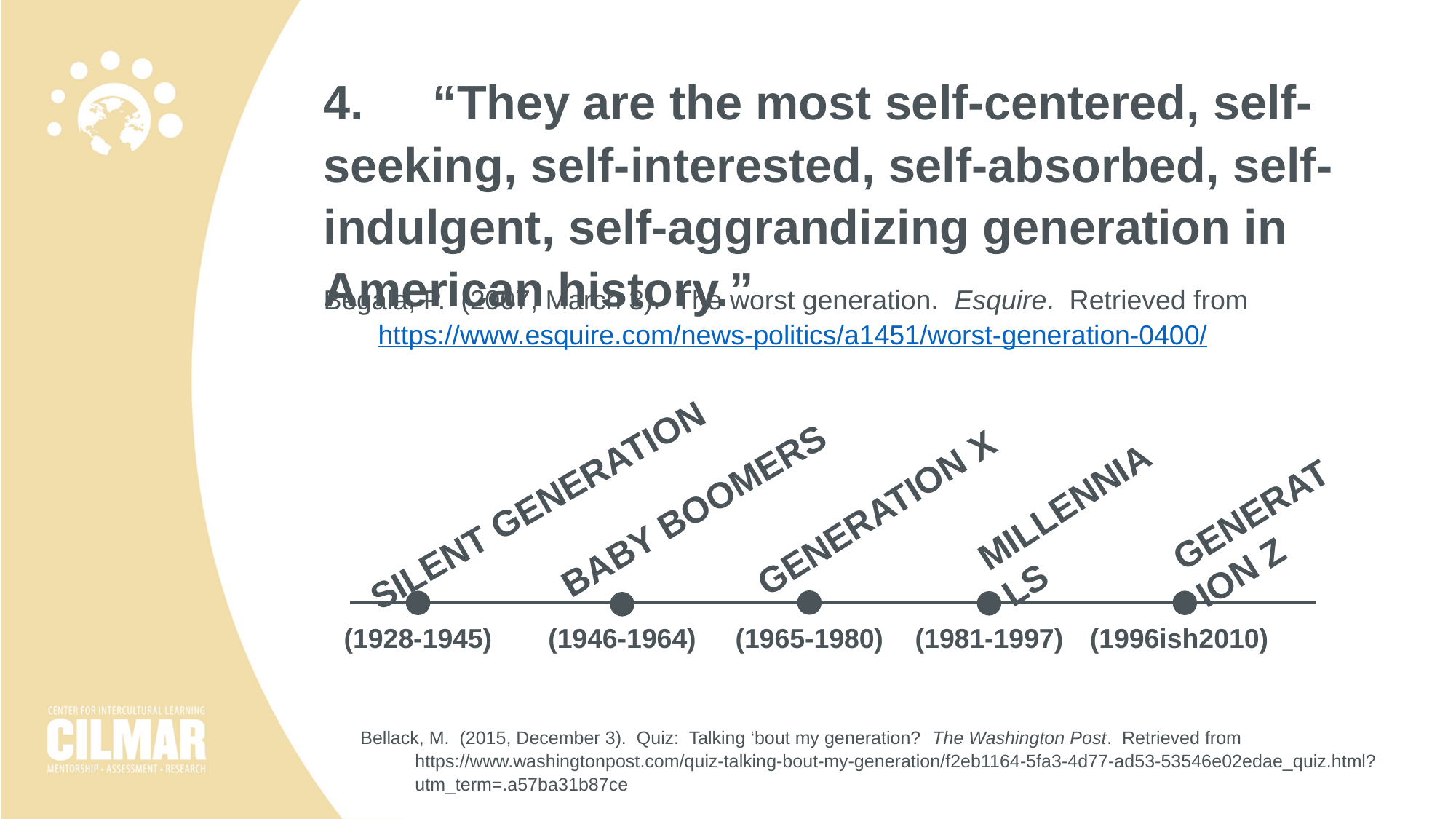

4.	“They are the most self-centered, self-seeking, self-interested, self-absorbed, self-indulgent, self-aggrandizing generation in American history.”
Begala, P.  (2007, March 3).  The worst generation.  Esquire.  Retrieved from https://www.esquire.com/news-politics/a1451/worst-generation-0400/
MILLENNIALS
SILENT GENERATION
GENERATION Z
GENERATION X

(1928-1945)
(1965-1980)
(1981-1997)
(1996ish2010)
BABY BOOMERS

(1946-1964)
Bellack, M.  (2015, December 3).  Quiz:  Talking ‘bout my generation?  The Washington Post.  Retrieved from https://www.washingtonpost.com/quiz-talking-bout-my-generation/f2eb1164-5fa3-4d77-ad53-53546e02edae_quiz.html?utm_term=.a57ba31b87ce